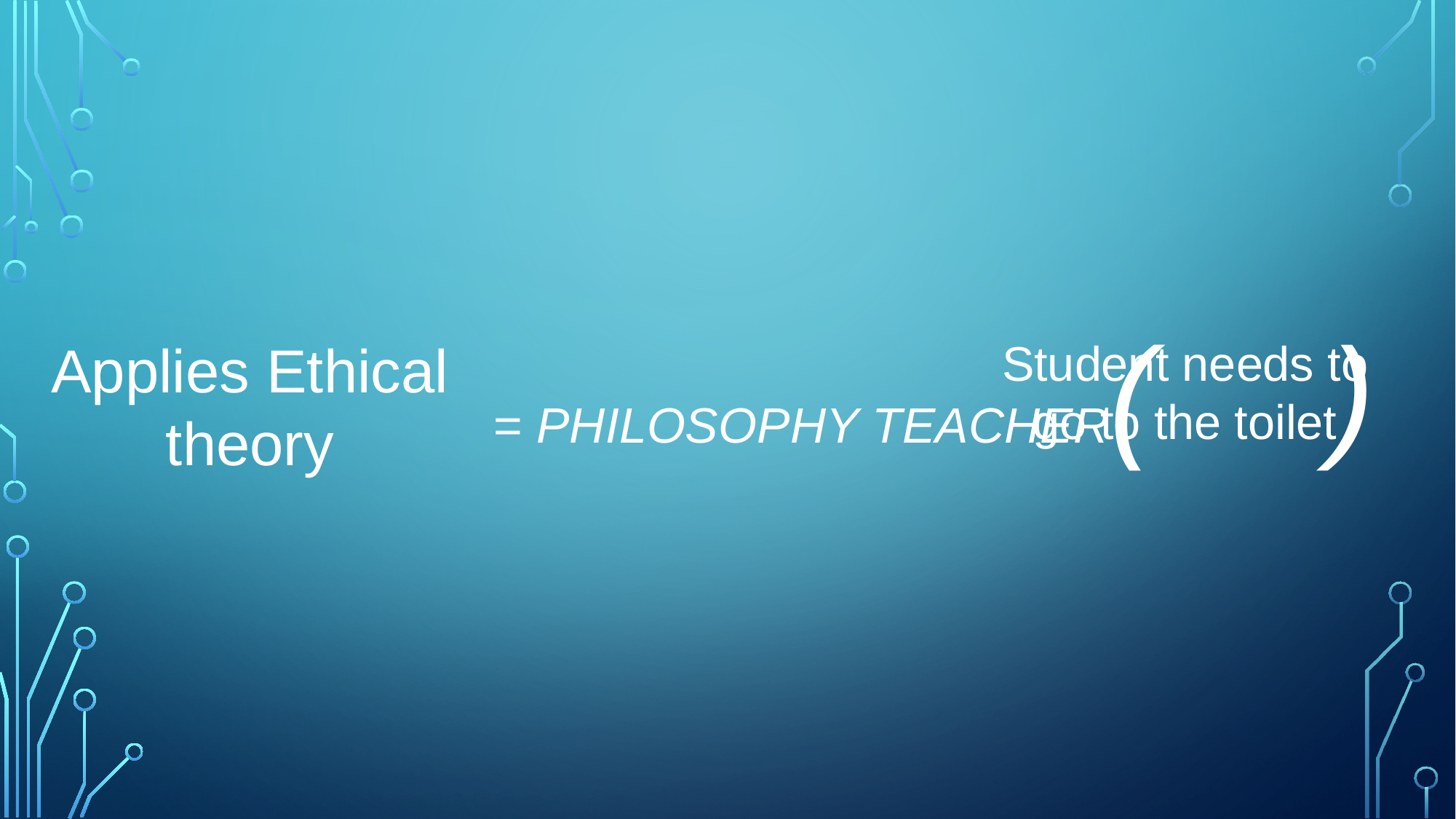

# = Philosophy Teacher(  			    )
Applies Ethical theory
Student needs to go to the toilet